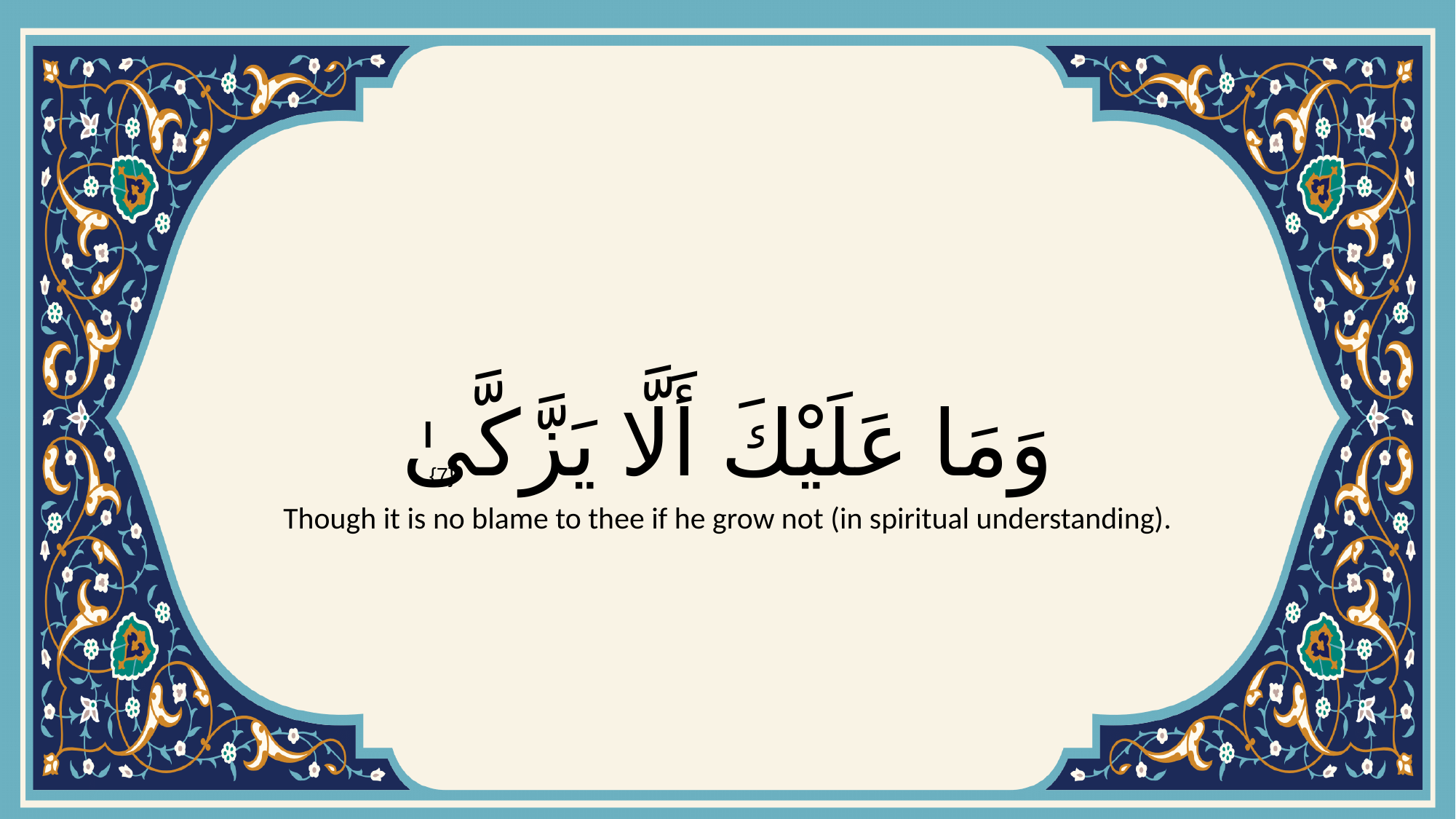

# وَمَا عَلَيْكَ أَلَّا يَزَّكَّىٰ
{7}
Though it is no blame to thee if he grow not (in spiritual understanding).